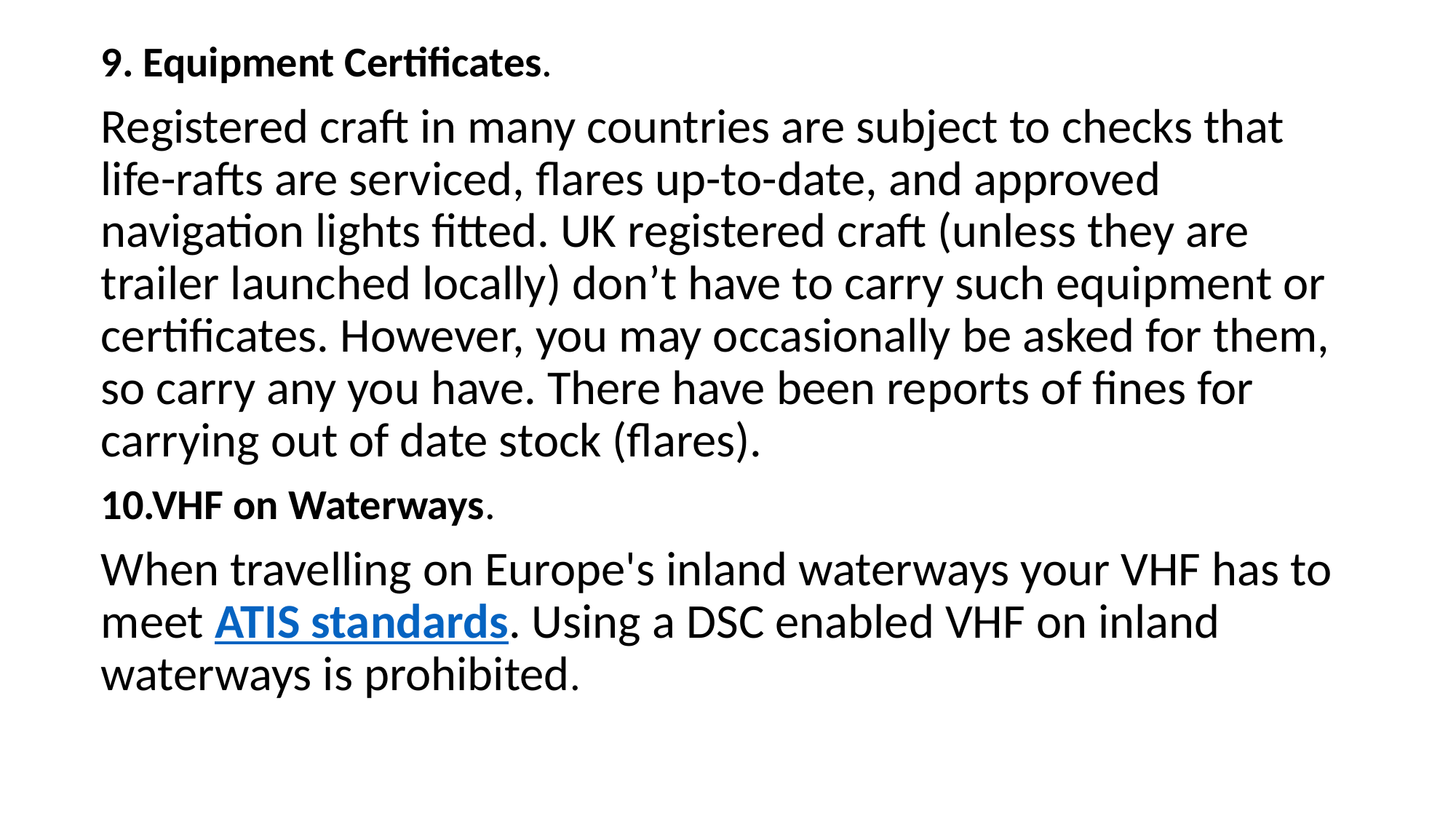

9. Equipment Certificates.
Registered craft in many countries are subject to checks that life-rafts are serviced, flares up-to-date, and approved navigation lights fitted. UK registered craft (unless they are trailer launched locally) don’t have to carry such equipment or certificates. However, you may occasionally be asked for them, so carry any you have. There have been reports of fines for carrying out of date stock (flares).
10.VHF on Waterways.
When travelling on Europe's inland waterways your VHF has to meet ATIS standards. Using a DSC enabled VHF on inland waterways is prohibited.